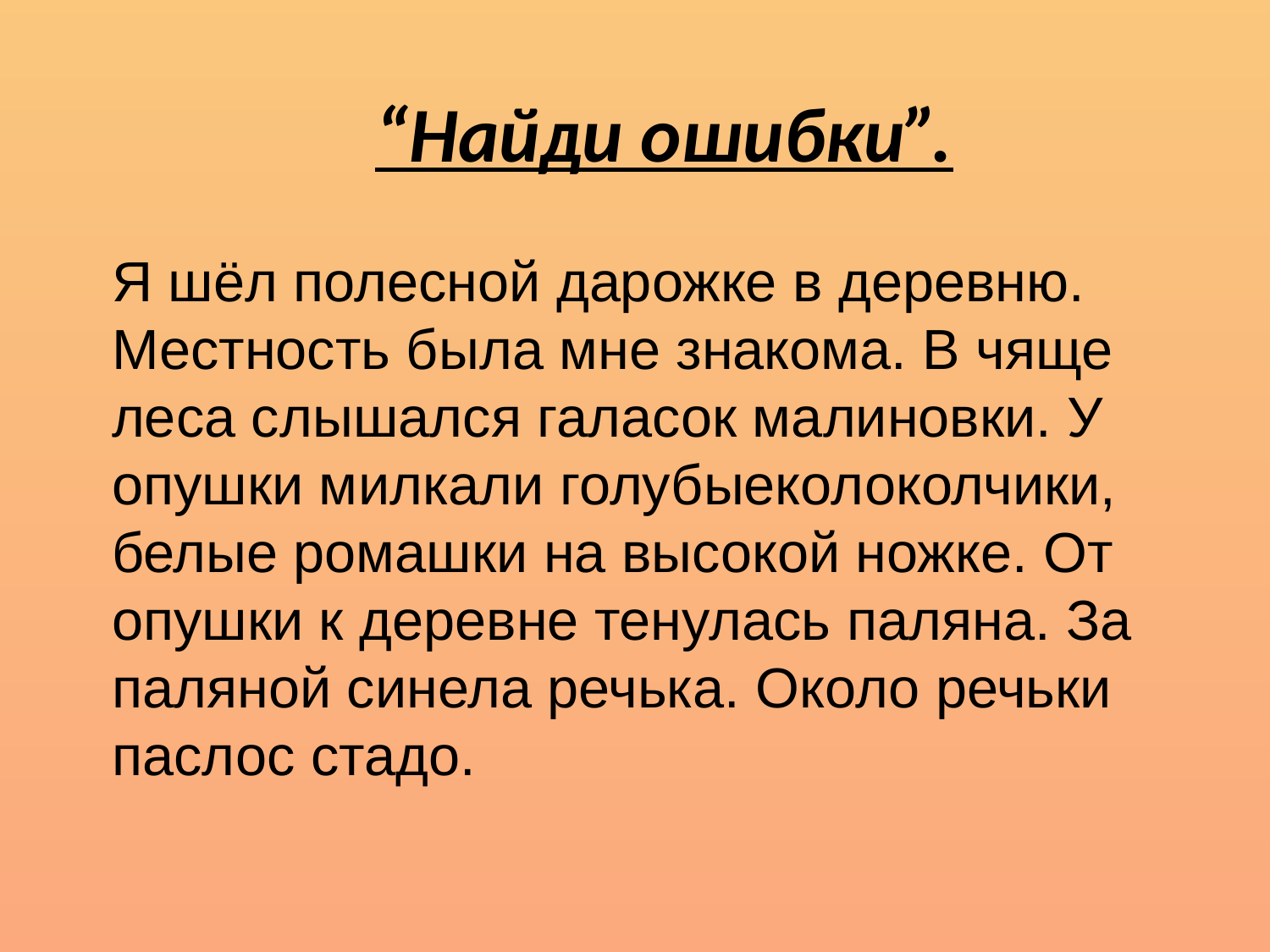

“Найди ошибки”.

Я шёл полесной дарожке в деревню. Местность была мне знакома. В чяще леса слышался галасок малиновки. У опушки милкали голубыеколоколчики, белые ромашки на высокой ножке. От опушки к деревне тенулась паляна. За паляной синела речька. Около речьки паслос стадо.